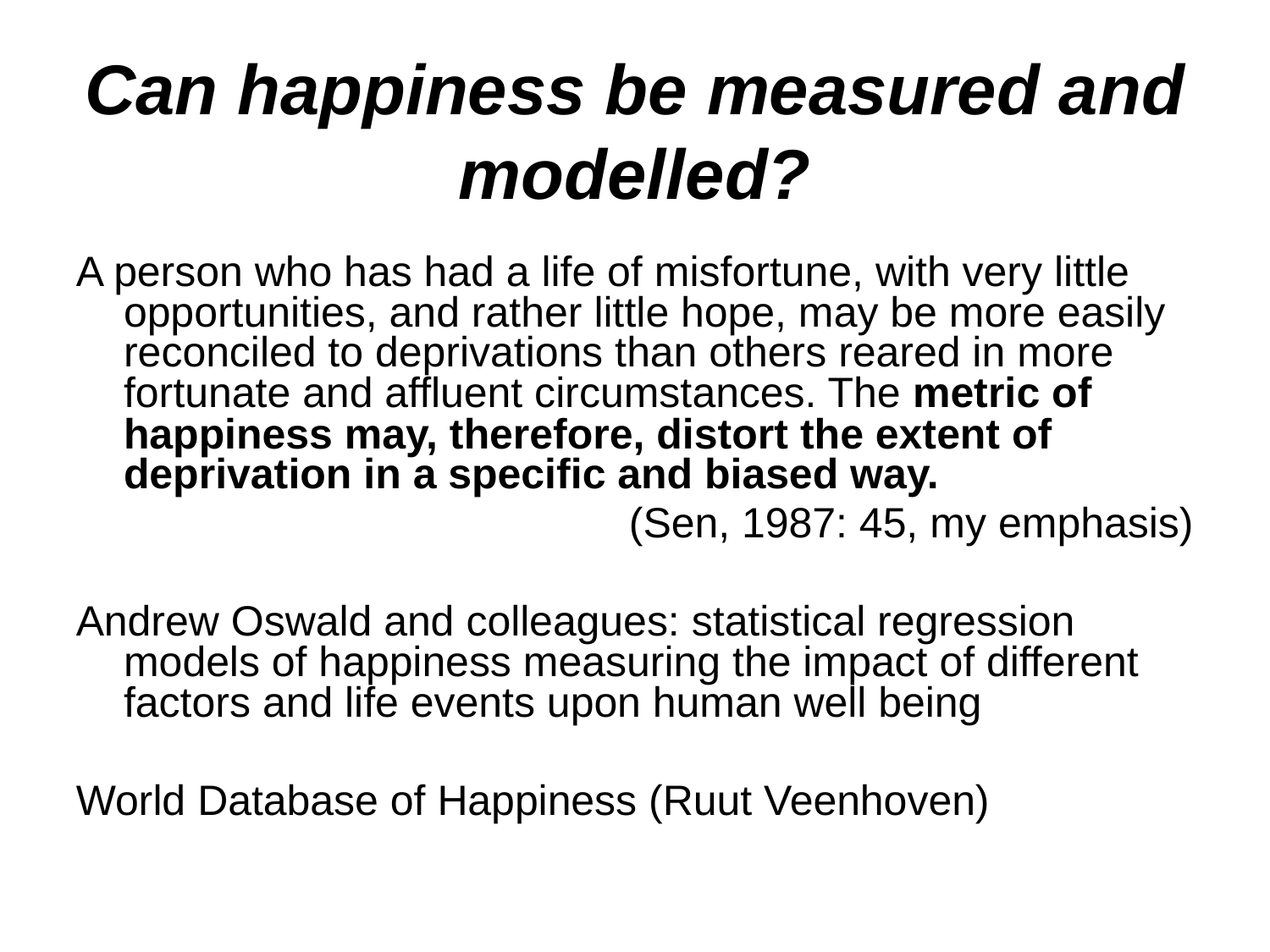

Can happiness be measured and modelled?
A person who has had a life of misfortune, with very little opportunities, and rather little hope, may be more easily reconciled to deprivations than others reared in more fortunate and affluent circumstances. The metric of happiness may, therefore, distort the extent of deprivation in a specific and biased way.
(Sen, 1987: 45, my emphasis)

Andrew Oswald and colleagues: statistical regression models of happiness measuring the impact of different factors and life events upon human well being

World Database of Happiness (Ruut Veenhoven)